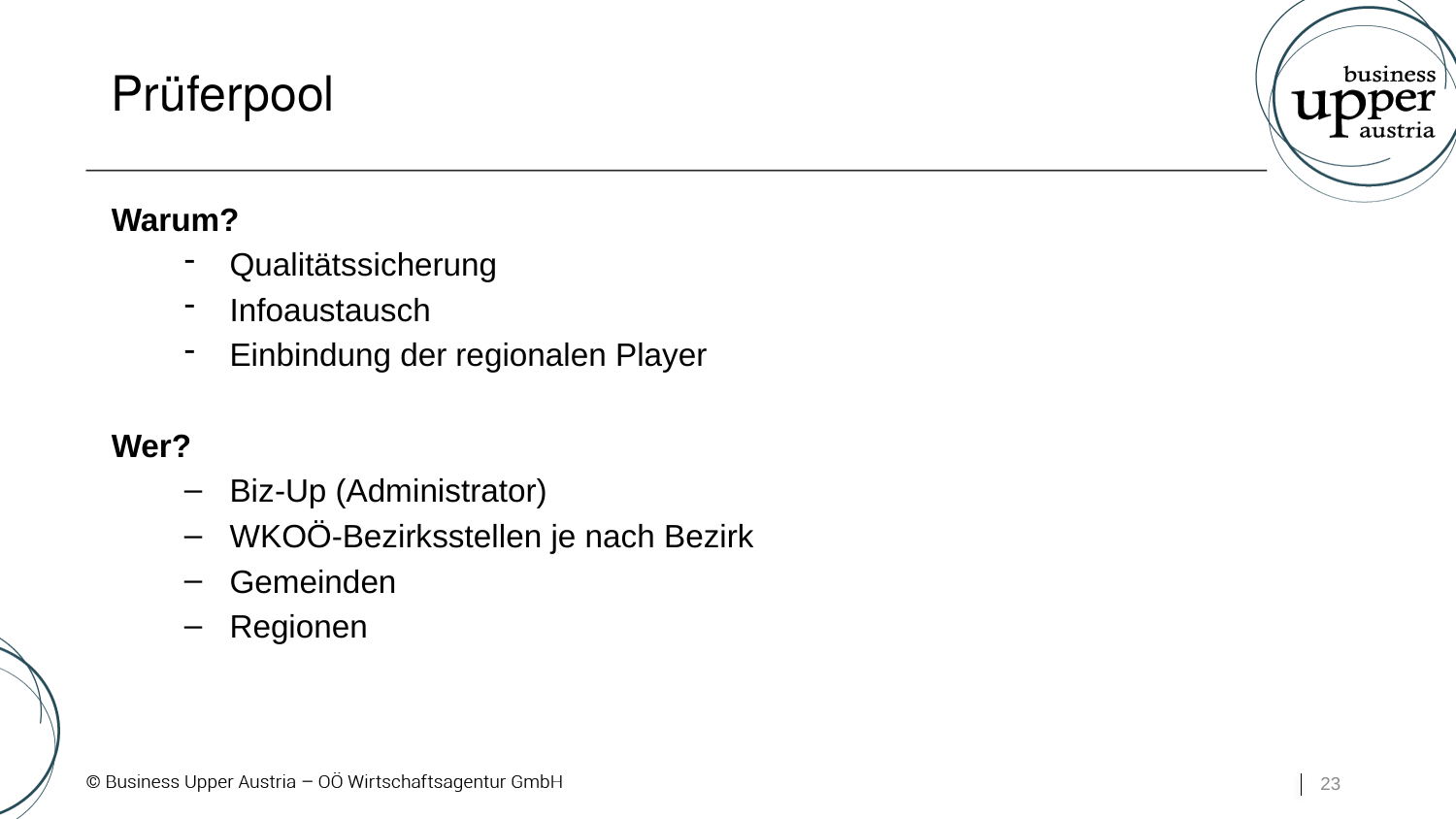

# Prüferpool
Warum?
Qualitätssicherung
Infoaustausch
Einbindung der regionalen Player

Wer?
Biz-Up (Administrator)
WKOÖ-Bezirksstellen je nach Bezirk
Gemeinden
Regionen

23